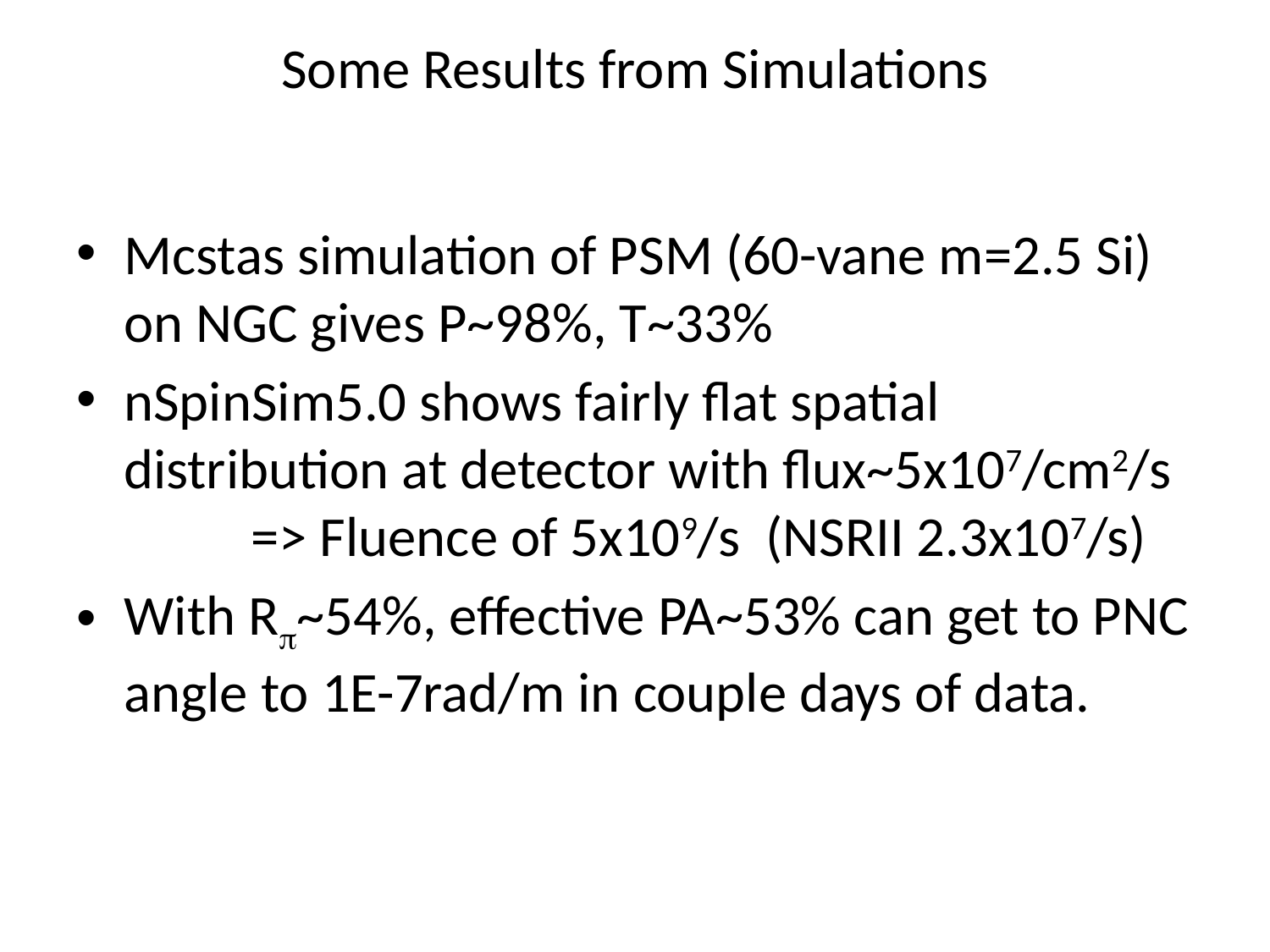

# Some Results from Simulations
Mcstas simulation of PSM (60-vane m=2.5 Si) on NGC gives P~98%, T~33%
nSpinSim5.0 shows fairly flat spatial distribution at detector with flux~5x107/cm2/s 	=> Fluence of 5x109/s  (NSRII 2.3x107/s)
With Rπ~54%, effective PA~53% can get to PNC angle to 1E-7rad/m in couple days of data.